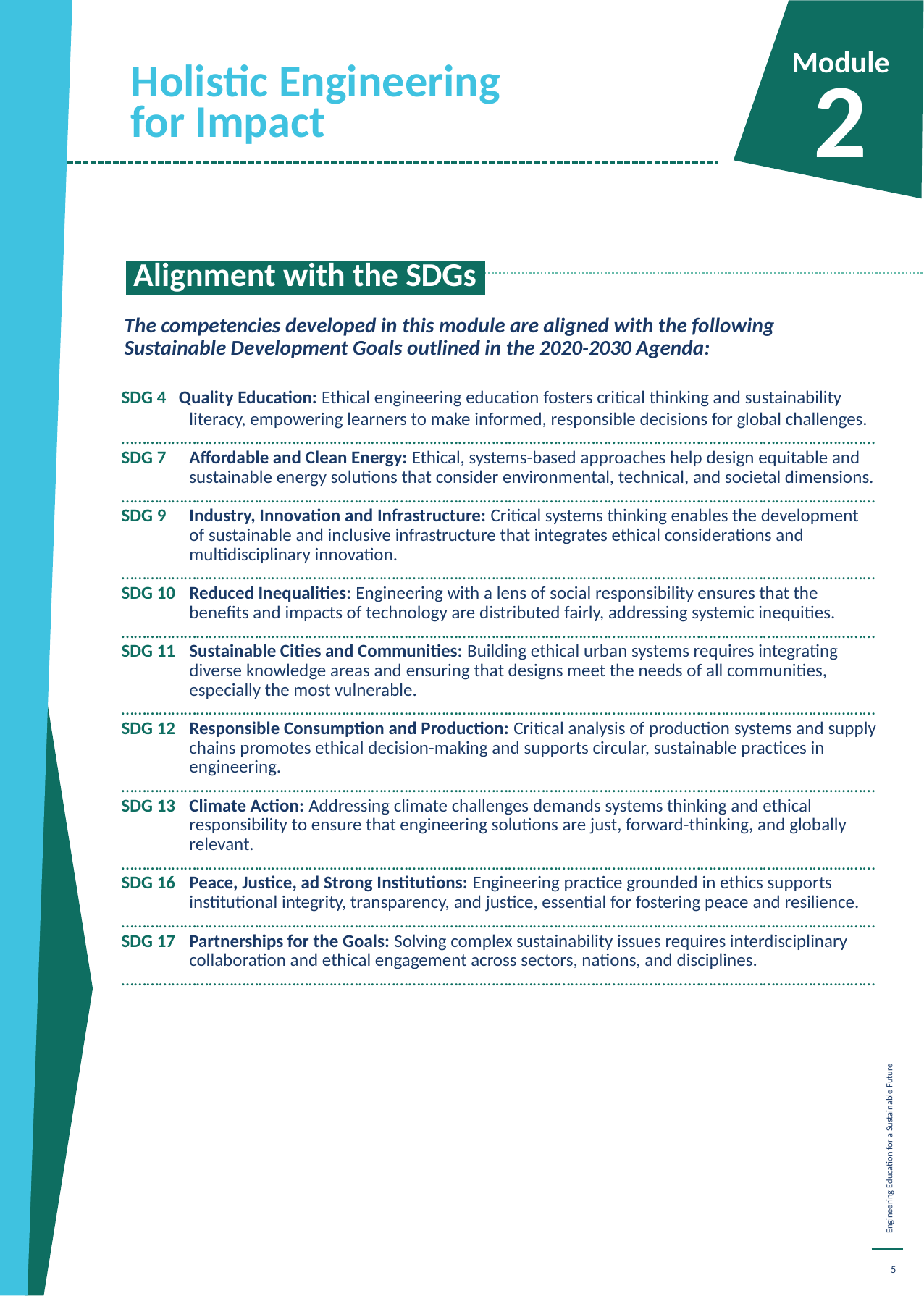

Holistic Engineering for Impact
Module
2
 Alignment with the SDGs.

The competencies developed in this module are aligned with the following Sustainable Development Goals outlined in the 2020-2030 Agenda:

SDG 4   Quality Education: Ethical engineering education fosters critical thinking and sustainability literacy, empowering learners to make informed, responsible decisions for global challenges.
……………………………………………………………………………………………………………………….………………………………………
SDG 7 	Affordable and Clean Energy: Ethical, systems-based approaches help design equitable and sustainable energy solutions that consider environmental, technical, and societal dimensions.
……………………………………………………………………………………………………………………….………………………………………
SDG 9 	Industry, Innovation and Infrastructure: Critical systems thinking enables the development of sustainable and inclusive infrastructure that integrates ethical considerations and multidisciplinary innovation.
……………………………………………………………………………………………………………………….………………………………………
SDG 10 	Reduced Inequalities: Engineering with a lens of social responsibility ensures that the benefits and impacts of technology are distributed fairly, addressing systemic inequities.
……………………………………………………………………………………………………………………….………………………………………
SDG 11 	Sustainable Cities and Communities: Building ethical urban systems requires integrating diverse knowledge areas and ensuring that designs meet the needs of all communities, especially the most vulnerable.
……………………………………………………………………………………………………………………….………………………………………
SDG 12 	Responsible Consumption and Production: Critical analysis of production systems and supply chains promotes ethical decision-making and supports circular, sustainable practices in engineering.
……………………………………………………………………………………………………………………….………………………………………
SDG 13 	Climate Action: Addressing climate challenges demands systems thinking and ethical responsibility to ensure that engineering solutions are just, forward-thinking, and globally relevant.
……………………………………………………………………………………………………………………….………………………………………
SDG 16 	Peace, Justice, ad Strong Institutions: Engineering practice grounded in ethics supports institutional integrity, transparency, and justice, essential for fostering peace and resilience.
……………………………………………………………………………………………………………………….………………………………………
SDG 17 	Partnerships for the Goals: Solving complex sustainability issues requires interdisciplinary collaboration and ethical engagement across sectors, nations, and disciplines.
……………………………………………………………………………………………………………………….………………………………………